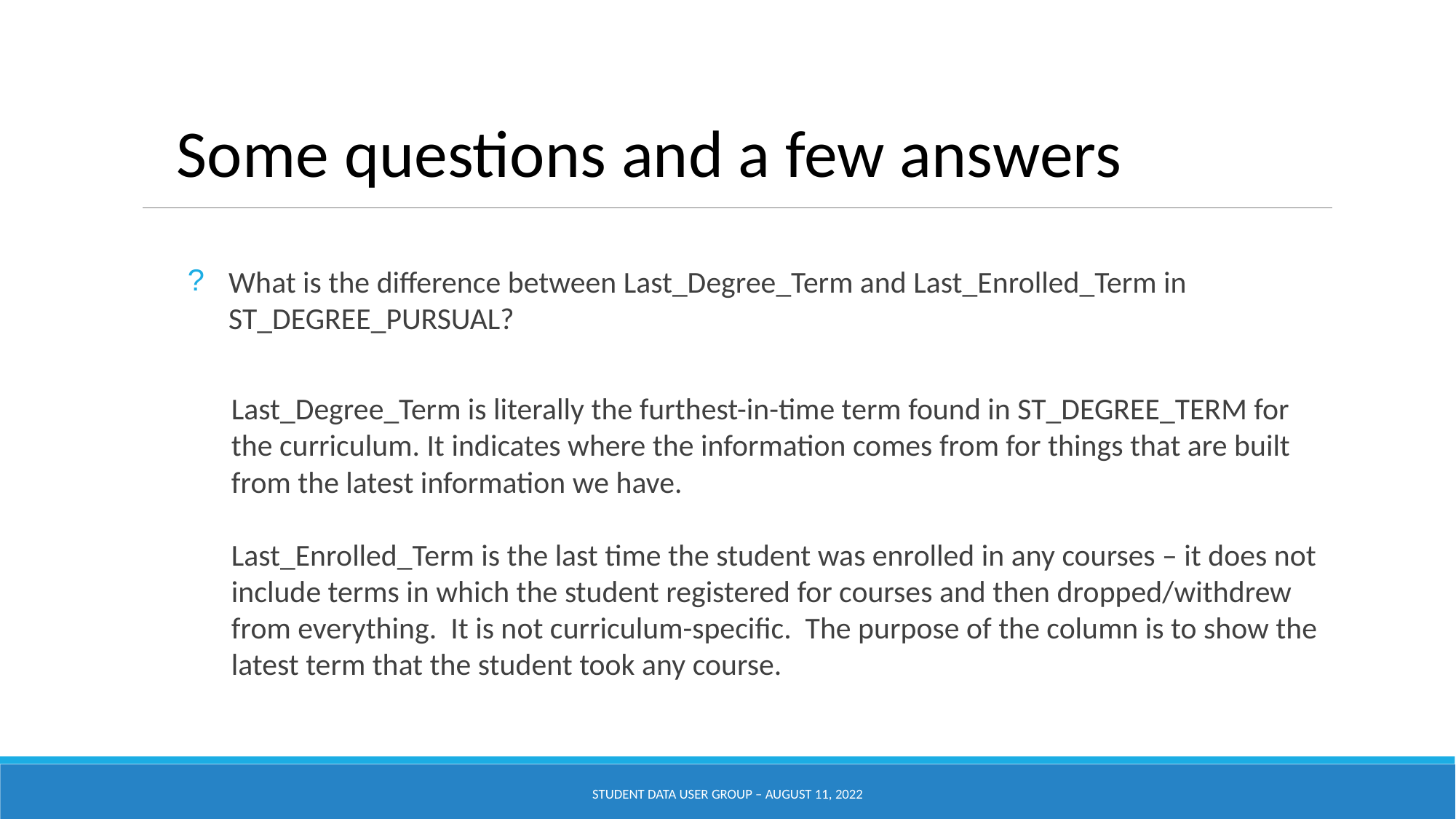

# Some questions and a few answers

What is the difference between Last_Degree_Term and Last_Enrolled_Term in ST_DEGREE_PURSUAL?

Last_Degree_Term is literally the furthest-in-time term found in ST_DEGREE_TERM for the curriculum. It indicates where the information comes from for things that are built from the latest information we have.

Last_Enrolled_Term is the last time the student was enrolled in any courses – it does not include terms in which the student registered for courses and then dropped/withdrew from everything.  It is not curriculum-specific.  The purpose of the column is to show the latest term that the student took any course.

Student Data User Group – august 11, 2022